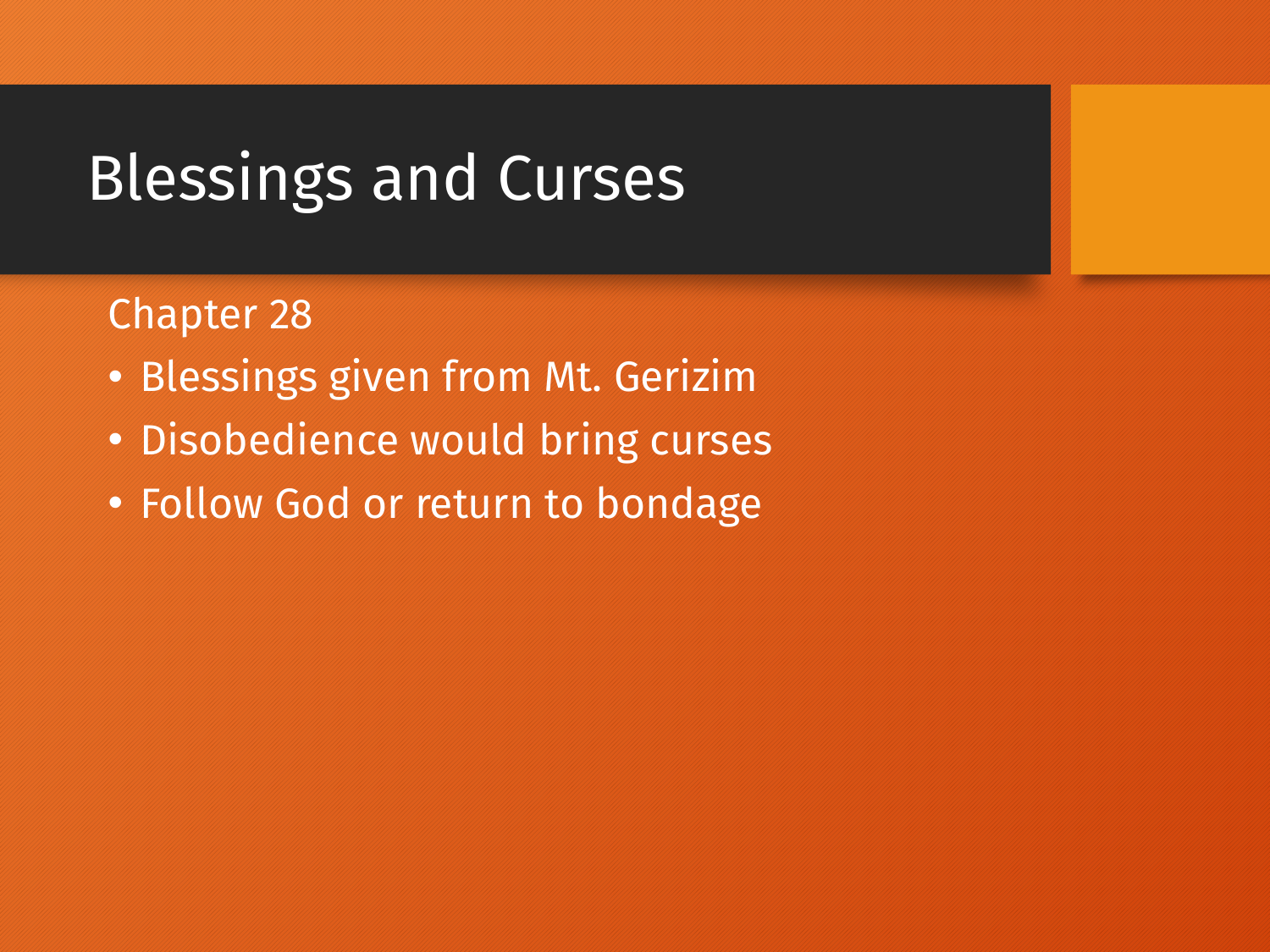

# Blessings and Curses
Chapter 28
Blessings given from Mt. Gerizim
Disobedience would bring curses
Follow God or return to bondage